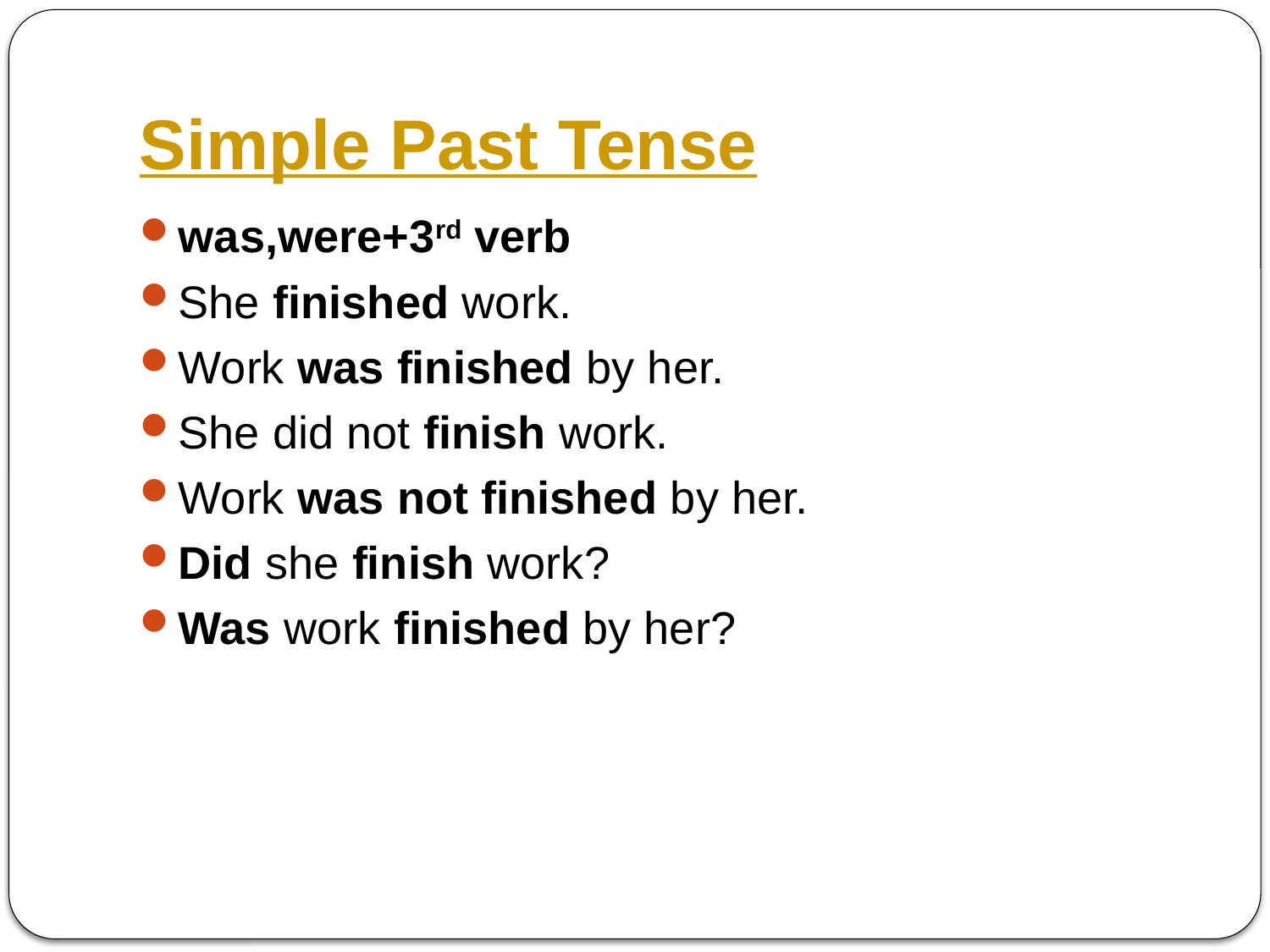

# Simple Past Tense
was,were+3rd verb
She finished work.
Work was finished by her.
She did not finish work.
Work was not finished by her.
Did she finish work?
Was work finished by her?